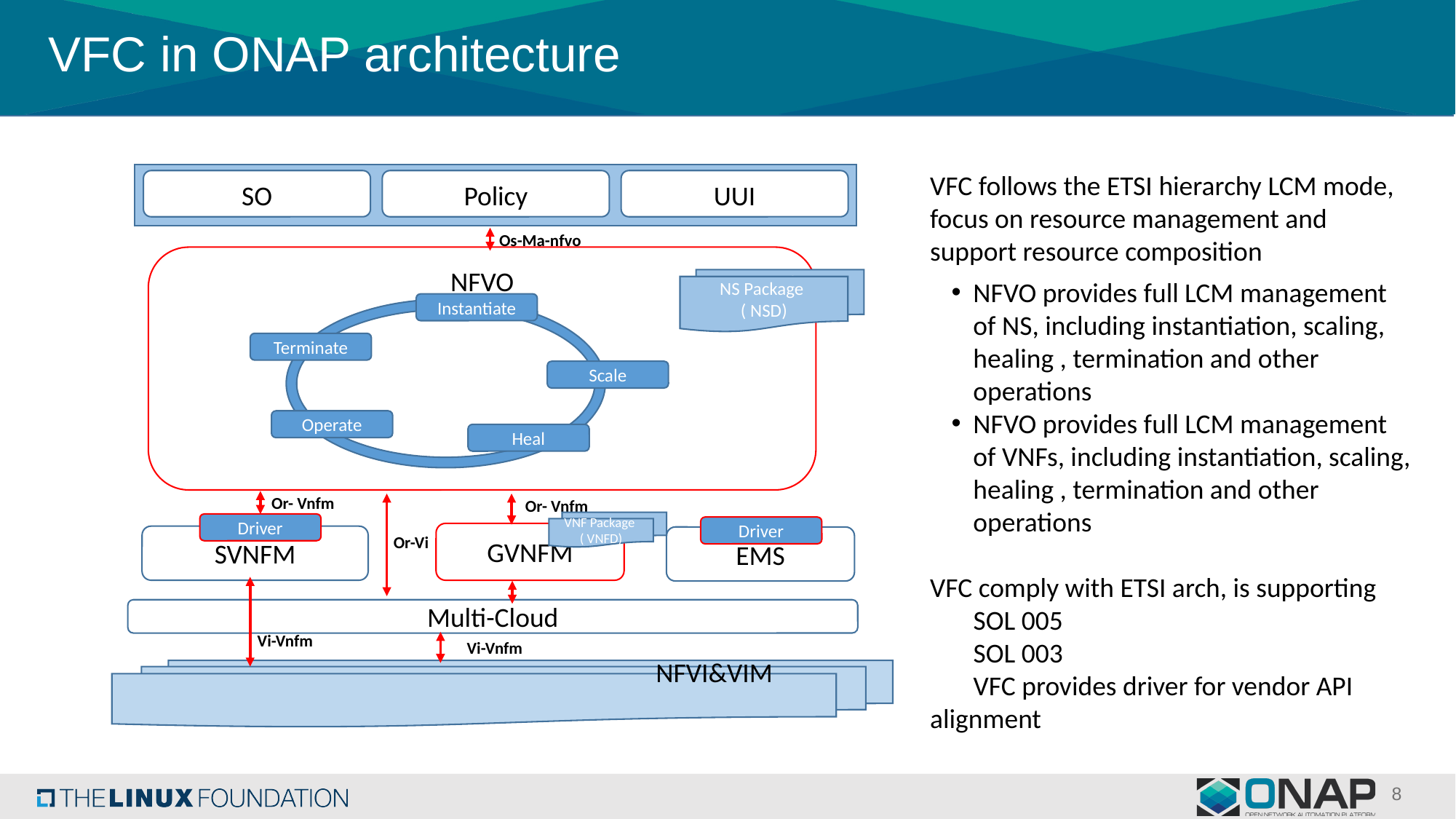

# VFC in ONAP architecture
VFC follows the ETSI hierarchy LCM mode, focus on resource management and support resource composition
NFVO provides full LCM management of NS, including instantiation, scaling, healing , termination and other operations
NFVO provides full LCM management of VNFs, including instantiation, scaling, healing , termination and other operations

VFC comply with ETSI arch, is supporting
       SOL 005
       SOL 003
       VFC provides driver for vendor API alignment

SO
Policy
UUI
Os-Ma-nfvo
NFVO
VNF Package
( VNFD)
NS Package
( NSD)
Instantiate

Terminate
Scale
Operate
Heal
Or- Vnfm
Or- Vnfm

Driver
Driver
VNF Package
( VNFD)
GVNFM
SVNFM
Or-Vi
EMS
Multi-Cloud
Vi-Vnfm
Vi-Vnfm
NFVI&VIM

8